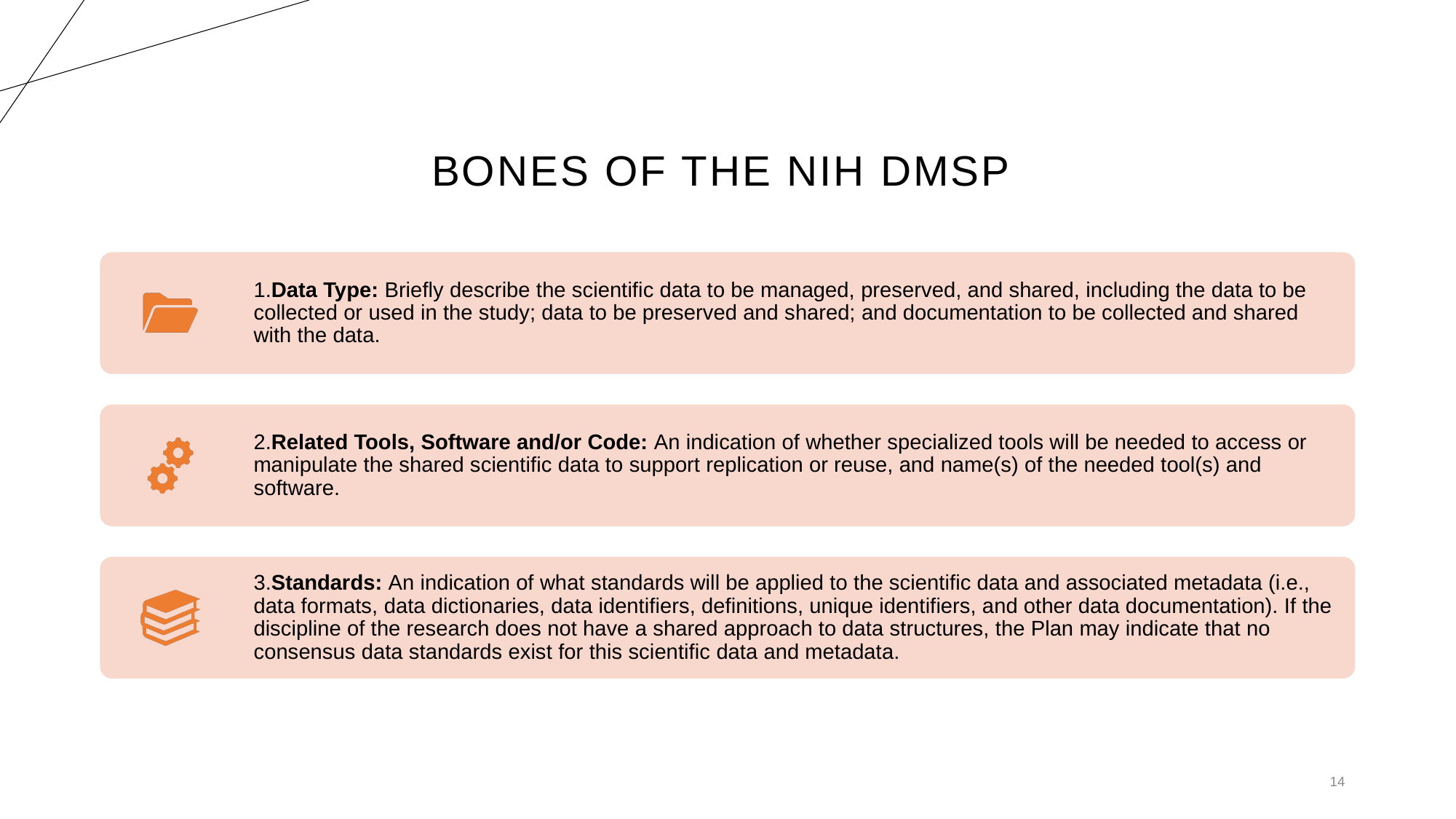

# Bones of the NIH DMSP
1.Data Type: Briefly describe the scientific data to be managed, preserved, and shared, including the data to be collected or used in the study; data to be preserved and shared; and documentation to be collected and shared with the data.
2.Related Tools, Software and/or Code: An indication of whether specialized tools will be needed to access or manipulate the shared scientific data to support replication or reuse, and name(s) of the needed tool(s) and software.
3.Standards: An indication of what standards will be applied to the scientific data and associated metadata (i.e., data formats, data dictionaries, data identifiers, definitions, unique identifiers, and other data documentation). If the discipline of the research does not have a shared approach to data structures, the Plan may indicate that no consensus data standards exist for this scientific data and metadata.
14